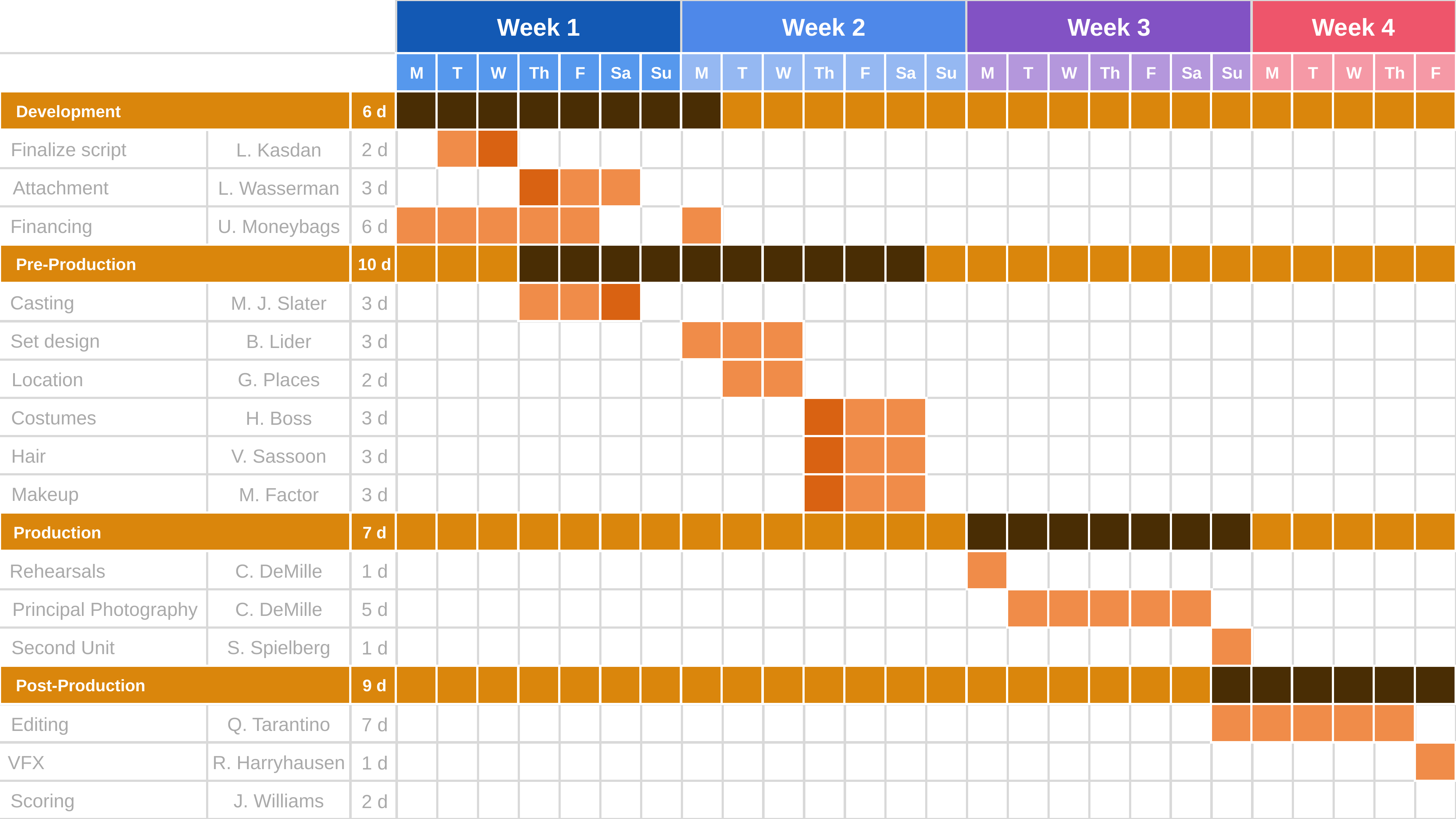

Week 1
Week 2
Week 3
Week 4

M
T
W
Th
F
Sa
Su

M
T
W
Th
F
Sa
Su

M
T
W
Th
F

M
T
W
Th
F
Sa
Su

Development
6 d

Finalize script
2 d
L. Kasdan

Attachment
3 d
L. Wasserman

Financing
U. Moneybags
6 d

Pre-Production
10 d

Casting
M. J. Slater
3 d

Set design
B. Lider
3 d

Location
G. Places
2 d

Costumes
3 d
H. Boss

Hair
V. Sassoon
3 d

Makeup
M. Factor
3 d

Production
7 d

Rehearsals
C. DeMille
1 d

C. DeMille
Principal Photography
5 d

S. Spielberg
Second Unit
1 d

Post-Production
9 d

Q. Tarantino
Editing
7 d

R. Harryhausen
VFX
1 d
J. Williams
Scoring
2 d